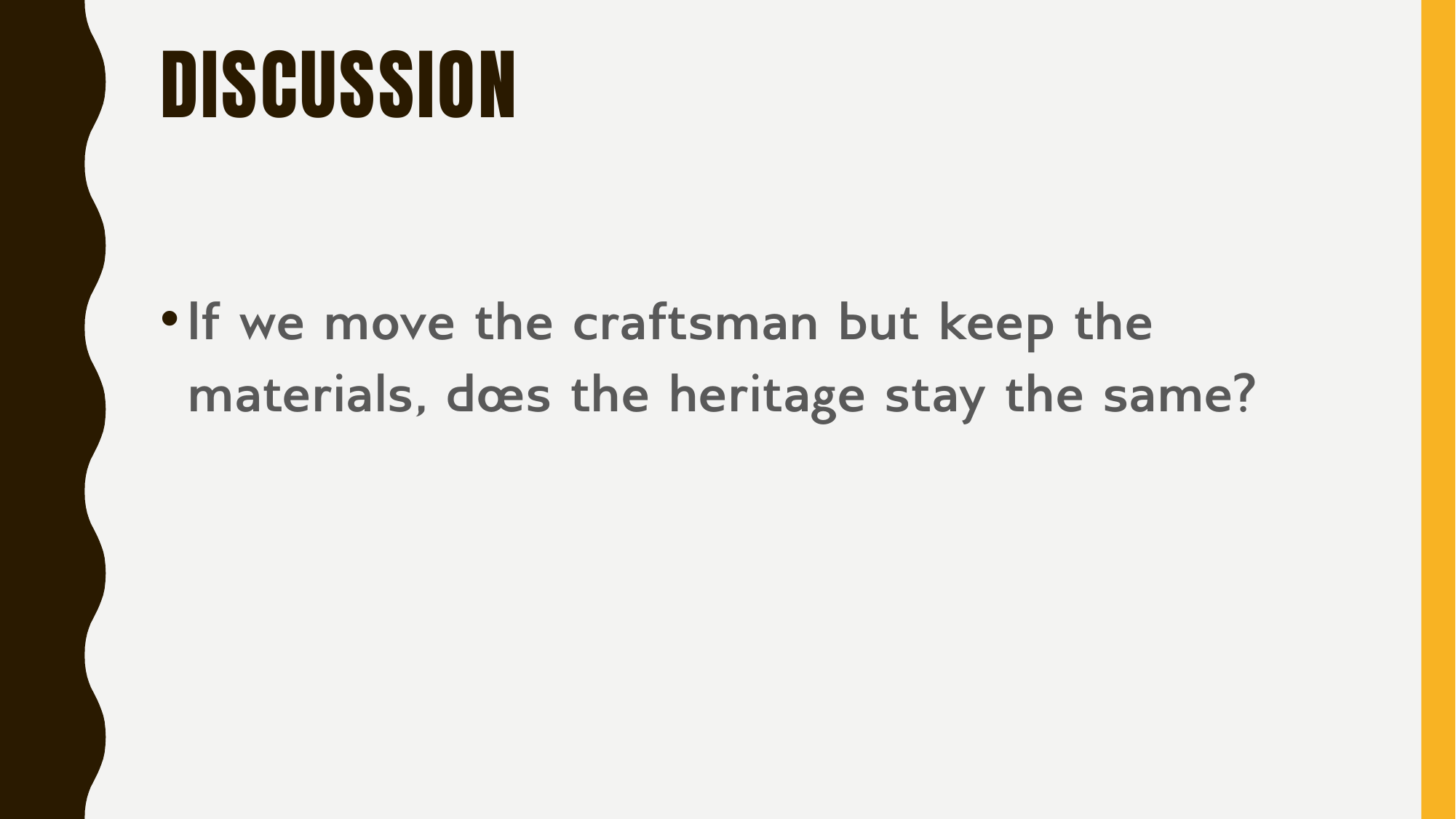

# Discussion
If we move the craftsman but keep the materials, does the heritage stay the same?